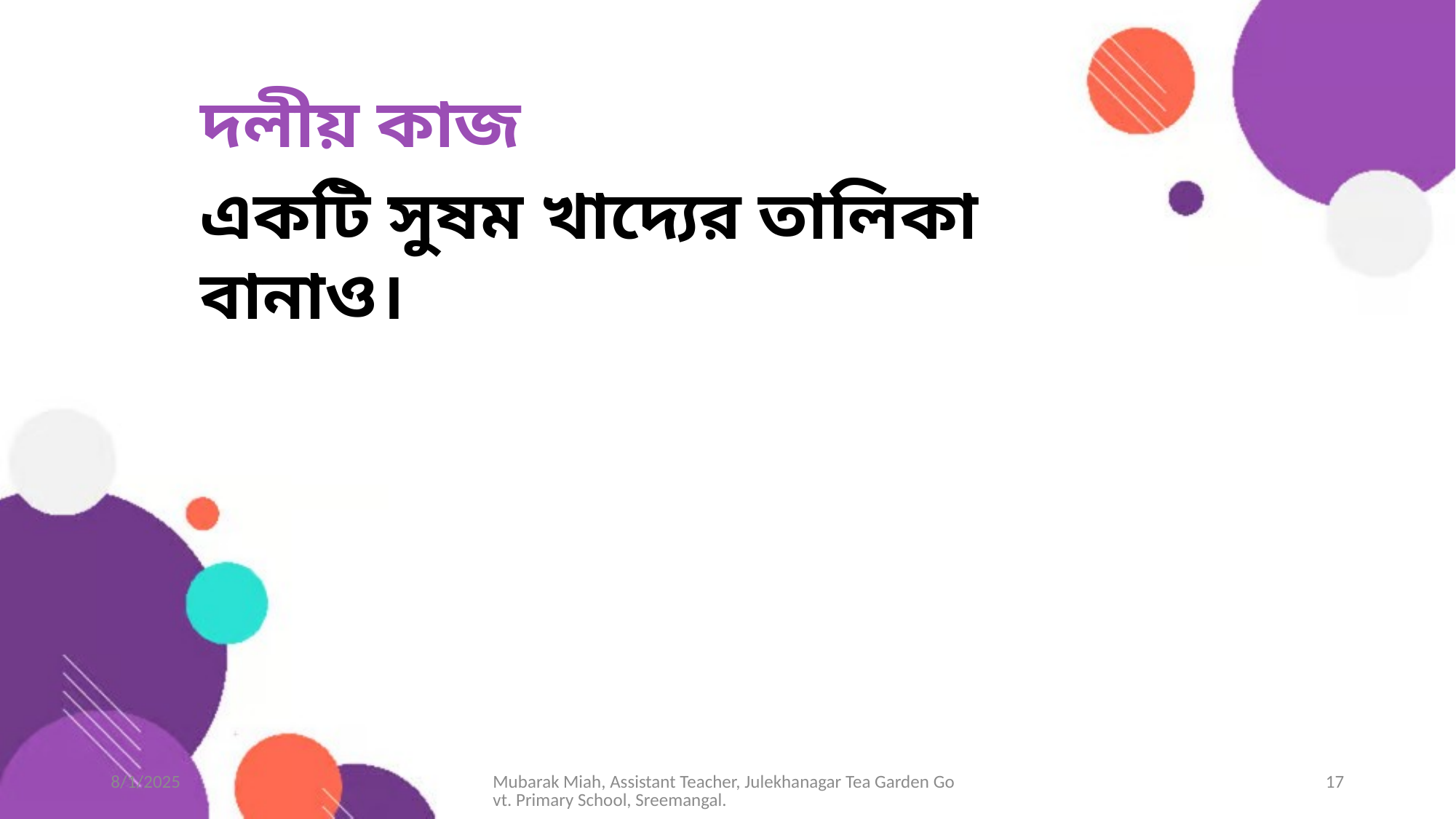

দলীয় কাজ
একটি সুষম খাদ‌্যের তালিকা বানাও।
8/1/2025
Mubarak Miah, Assistant Teacher, Julekhanagar Tea Garden Govt. Primary School, Sreemangal.
17